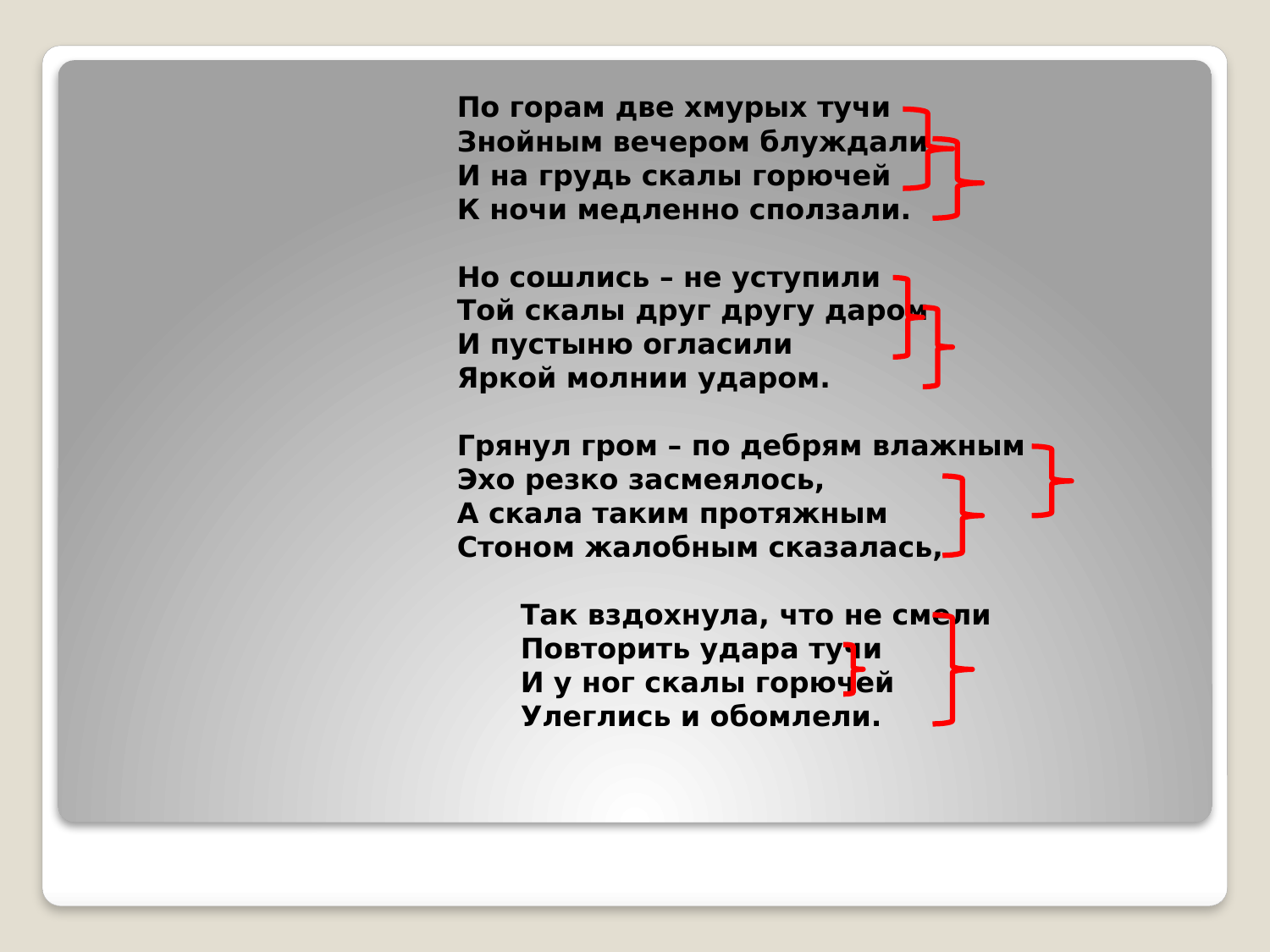

По горам две хмурых тучи
	Знойным вечером блуждали
	И на грудь скалы горючей
	К ночи медленно сползали.

	Но сошлись – не уступили
	Той скалы друг другу даром
	И пустыню огласили
	Яркой молнии ударом.

	Грянул гром – по дебрям влажным
	Эхо резко засмеялось,
	А скала таким протяжным
	Стоном жалобным сказалась,

	Так вздохнула, что не смели
	Повторить удара тучи
	И у ног скалы горючей
	Улеглись и обомлели.